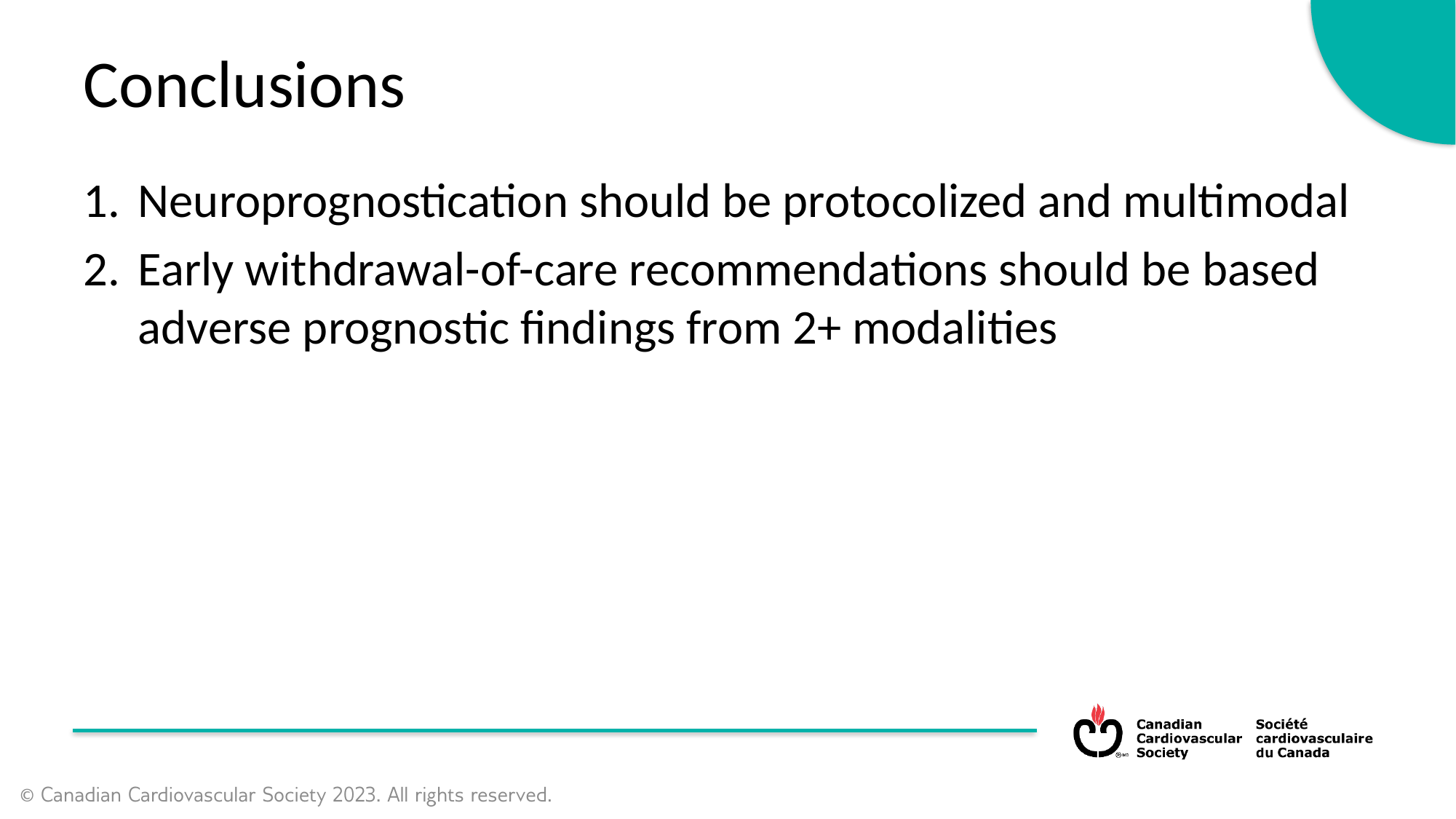

Conclusions
Neuroprognostication should be protocolized and multimodal
Early withdrawal-of-care recommendations should be based adverse prognostic findings from 2+ modalities

© Canadian Cardiovascular Society 2023. All rights reserved.